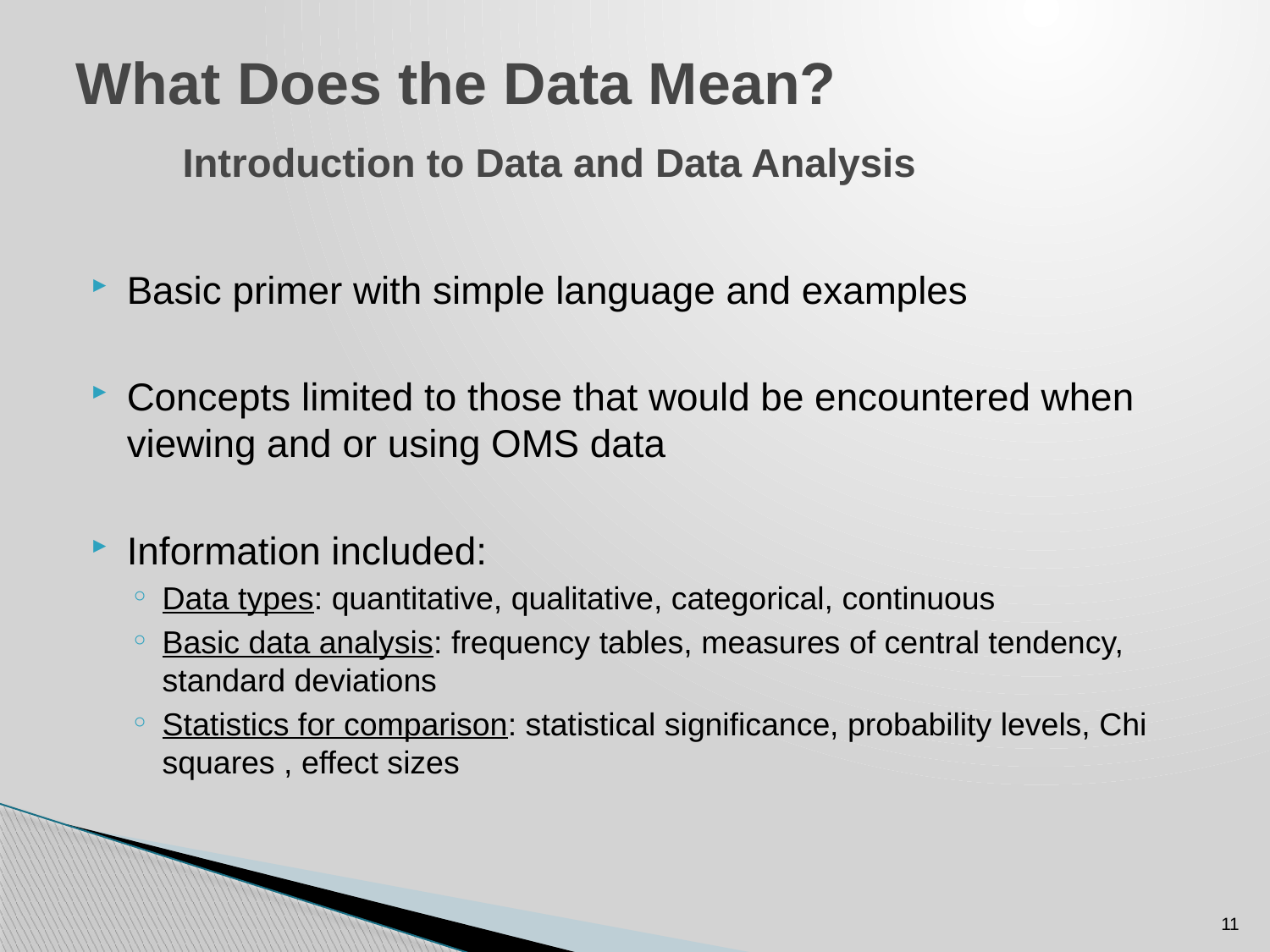

# What Does the Data Mean? Introduction to Data and Data Analysis

Basic primer with simple language and examples

Concepts limited to those that would be encountered when viewing and or using OMS data

Information included:
Data types: quantitative, qualitative, categorical, continuous
Basic data analysis: frequency tables, measures of central tendency, standard deviations
Statistics for comparison: statistical significance, probability levels, Chi squares , effect sizes
11